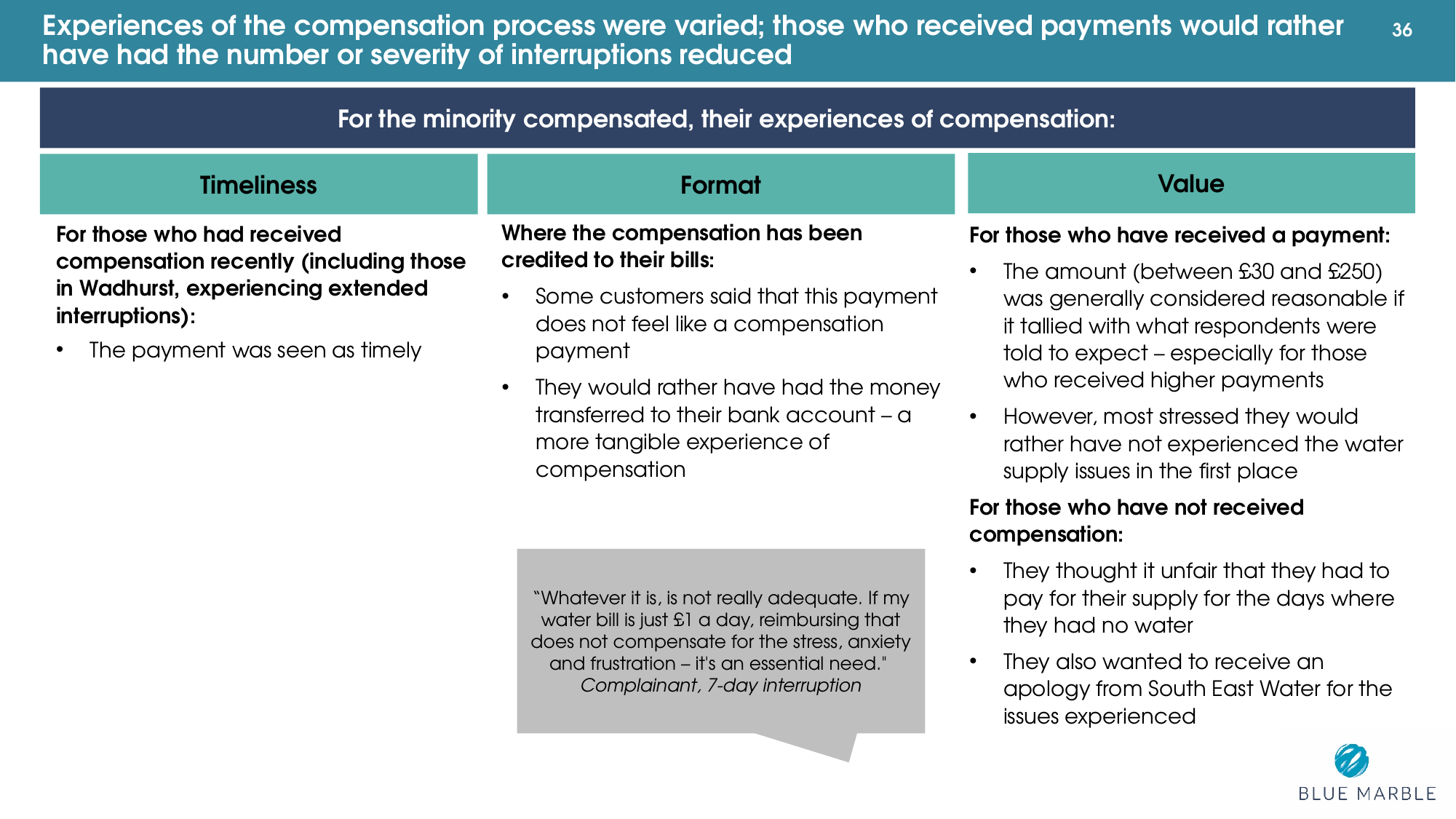

Experiences of the compensation process were varied; those who received payments would rather
have had the number or severity of interruptions reduced
36
For the minority compensated, their experiences of compensation:
Value
Timeliness
Format
Where the compensation has been credited to their bills:
Some customers said that this payment does not feel like a compensation payment
They would rather have had the money transferred to their bank account – a more tangible experience of compensation
For those who had received compensation recently (including those in Wadhurst, experiencing extended interruptions):
The payment was seen as timely
For those who have received a payment:
The amount (between £30 and £250) was generally considered reasonable if it tallied with what respondents were told to expect – especially for those who received higher payments
However, most stressed they would rather have not experienced the water supply issues in the first place
For those who have not received compensation:
They thought it unfair that they had to pay for their supply for the days where they had no water
They also wanted to receive an apology from South East Water for the issues experienced
“Whatever it is, is not really adequate. If my water bill is just £1 a day, reimbursing that does not compensate for the stress, anxiety and frustration – it's an essential need."  Complainant, 7-day interruption